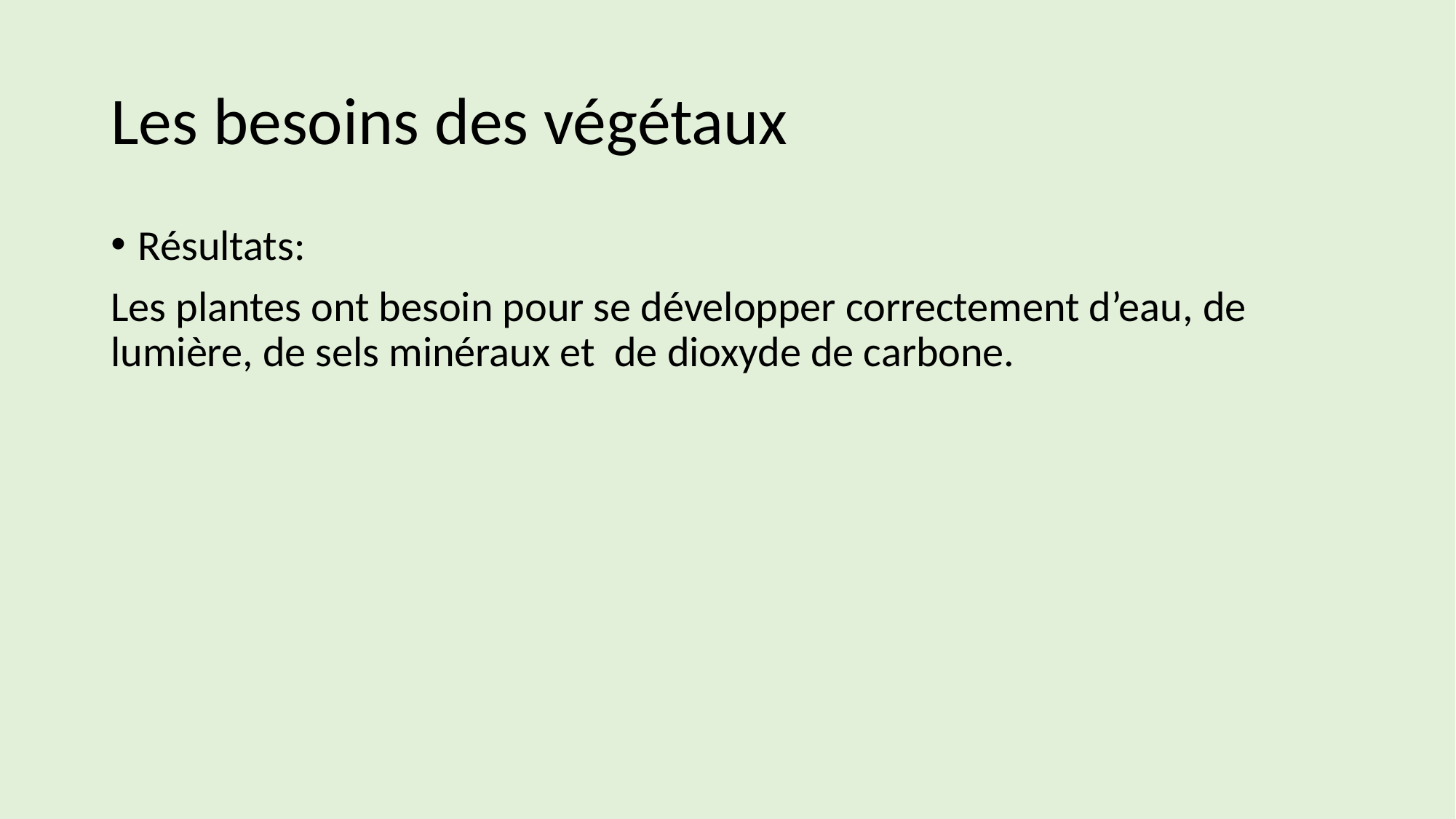

# Les besoins des végétaux
Résultats:
Les plantes ont besoin pour se développer correctement d’eau, de lumière, de sels minéraux et  de dioxyde de carbone.